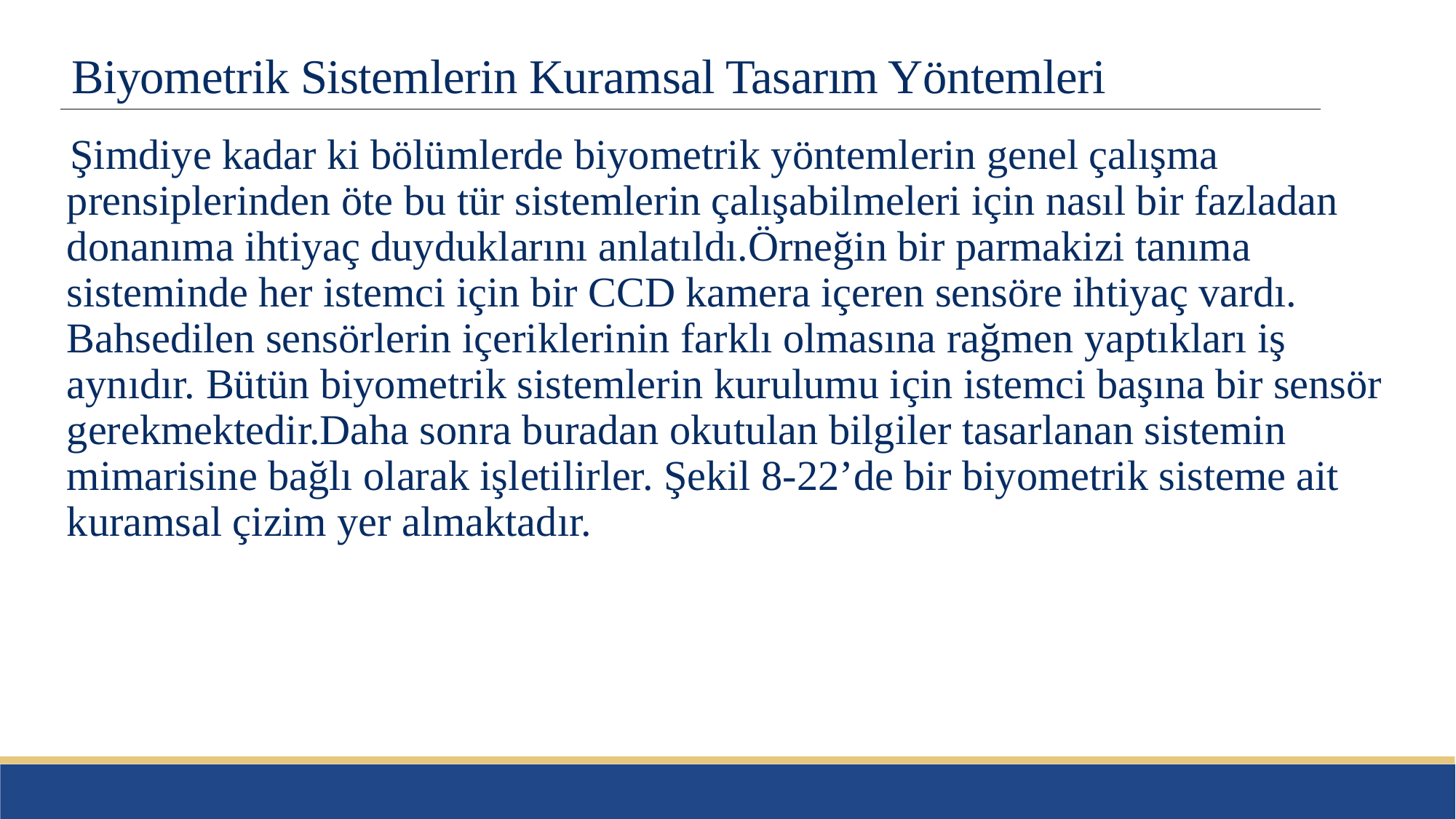

# Biyometrik Sistemlerin Kuramsal Tasarım Yöntemleri
Şimdiye kadar ki bölümlerde biyometrik yöntemlerin genel çalışma prensiplerinden öte bu tür sistemlerin çalışabilmeleri için nasıl bir fazladan donanıma ihtiyaç duyduklarını anlatıldı.Örneğin bir parmakizi tanıma sisteminde her istemci için bir CCD kamera içeren sensöre ihtiyaç vardı. Bahsedilen sensörlerin içeriklerinin farklı olmasına rağmen yaptıkları iş aynıdır. Bütün biyometrik sistemlerin kurulumu için istemci başına bir sensör gerekmektedir.Daha sonra buradan okutulan bilgiler tasarlanan sistemin mimarisine bağlı olarak işletilirler. Şekil 8-22’de bir biyometrik sisteme ait kuramsal çizim yer almaktadır.